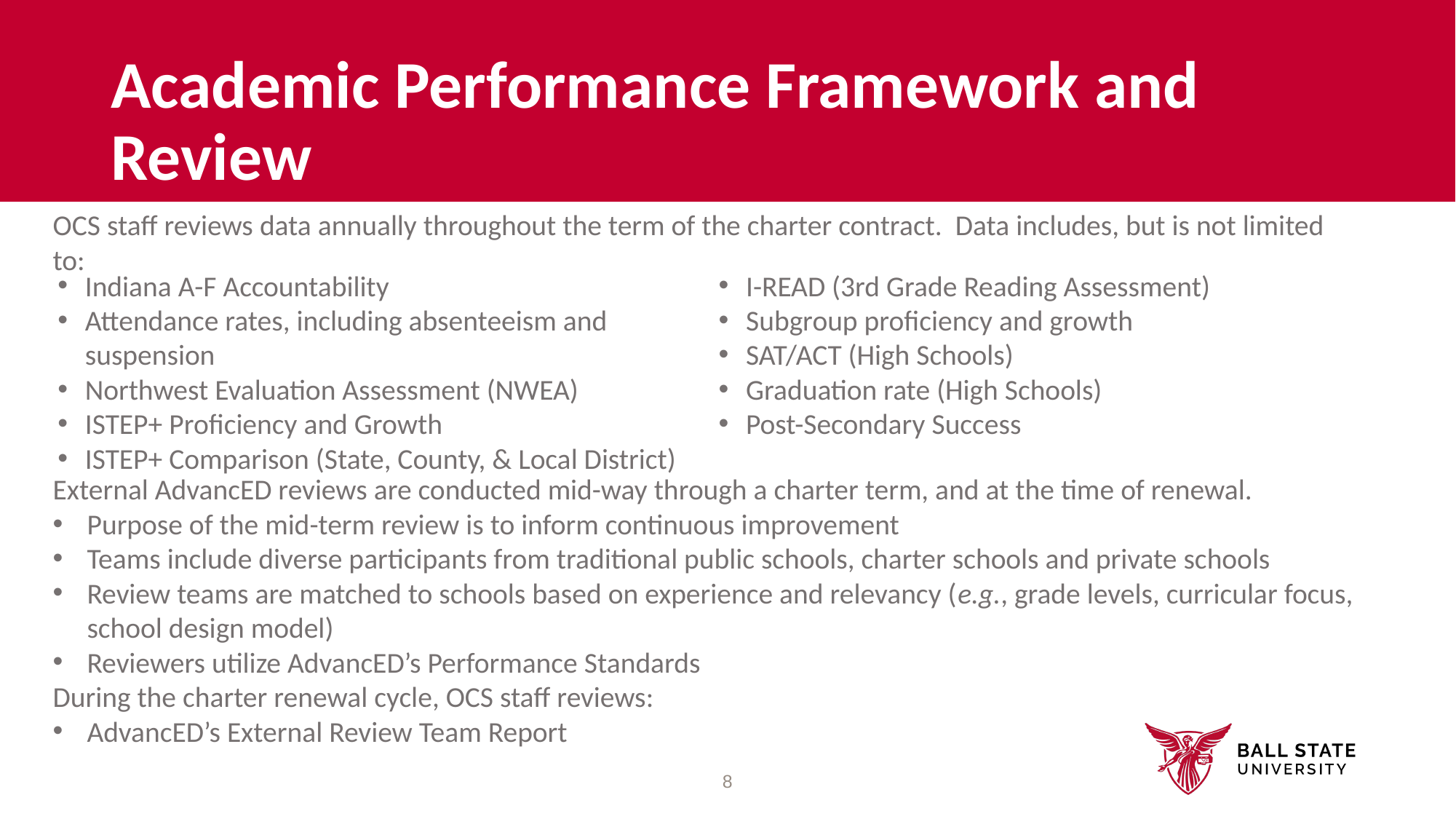

# Academic Performance Framework and Review
OCS staff reviews data annually throughout the term of the charter contract.  Data includes, but is not limited to:
Indiana A-F Accountability
Attendance rates, including absenteeism and suspension
Northwest Evaluation Assessment (NWEA)
ISTEP+ Proficiency and Growth
ISTEP+ Comparison (State, County, & Local District)
I-READ (3rd Grade Reading Assessment)
Subgroup proficiency and growth
SAT/ACT (High Schools)
Graduation rate (High Schools)
Post-Secondary Success
External AdvancED reviews are conducted mid-way through a charter term, and at the time of renewal.
Purpose of the mid-term review is to inform continuous improvement
Teams include diverse participants from traditional public schools, charter schools and private schools
Review teams are matched to schools based on experience and relevancy (e.g., grade levels, curricular focus, school design model)
Reviewers utilize AdvancED’s Performance Standards
During the charter renewal cycle, OCS staff reviews:
AdvancED’s External Review Team Report
8